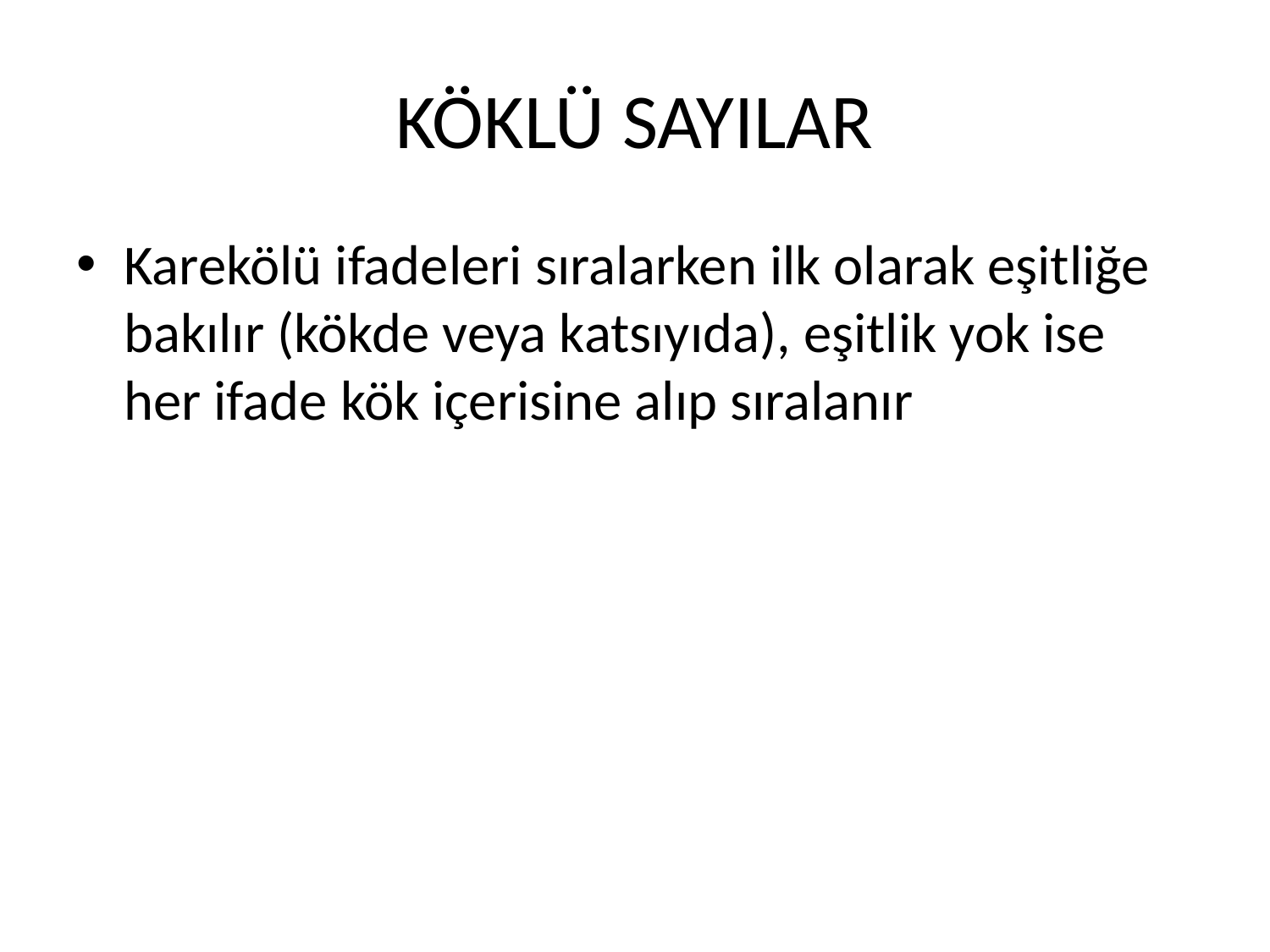

# KÖKLÜ SAYILAR
Karekölü ifadeleri sıralarken ilk olarak eşitliğe bakılır (kökde veya katsıyıda), eşitlik yok ise her ifade kök içerisine alıp sıralanır